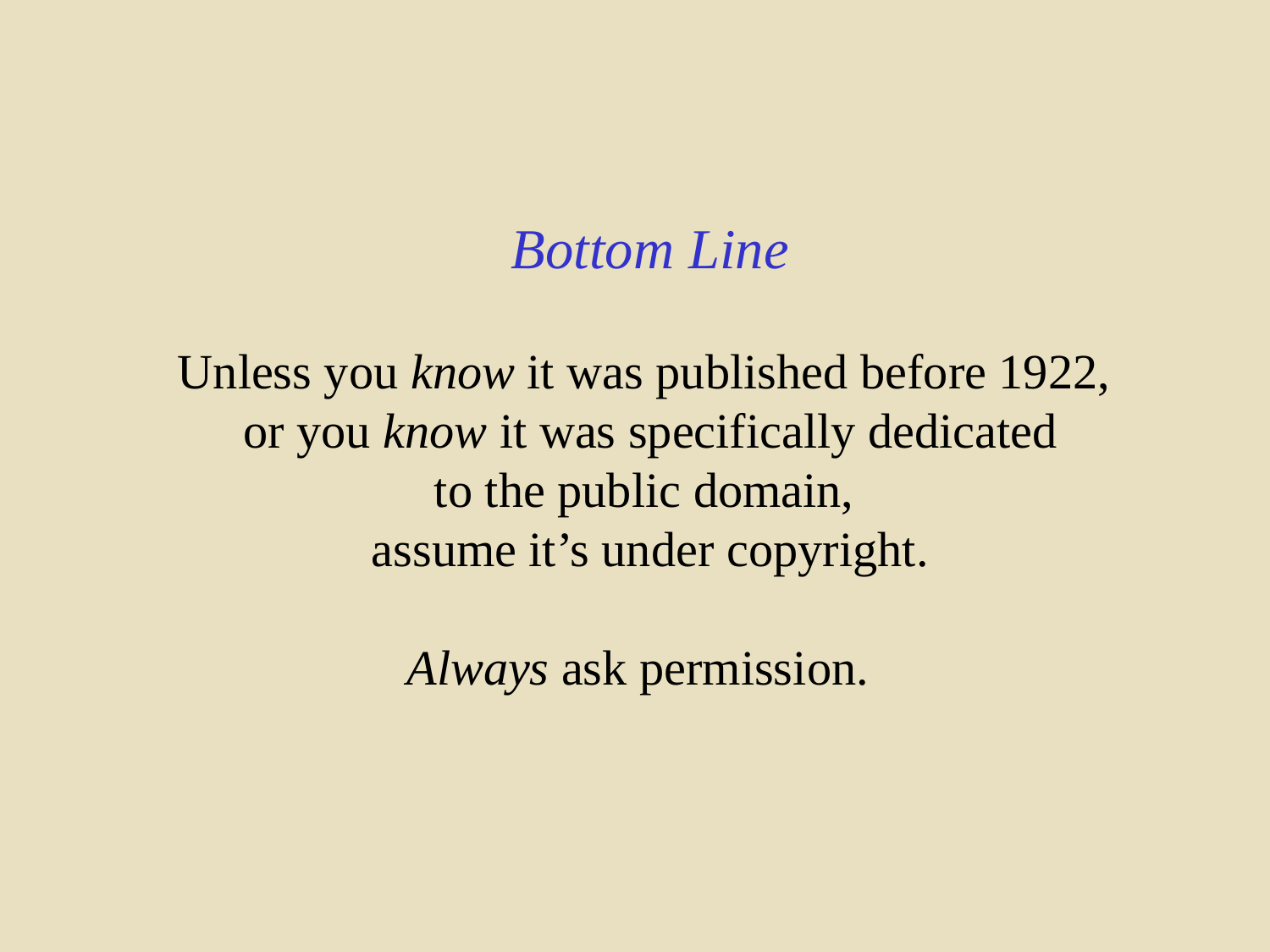

Bottom Line

Unless you know it was published before 1922,
or you know it was specifically dedicated
to the public domain,
assume it’s under copyright.

Always ask permission.